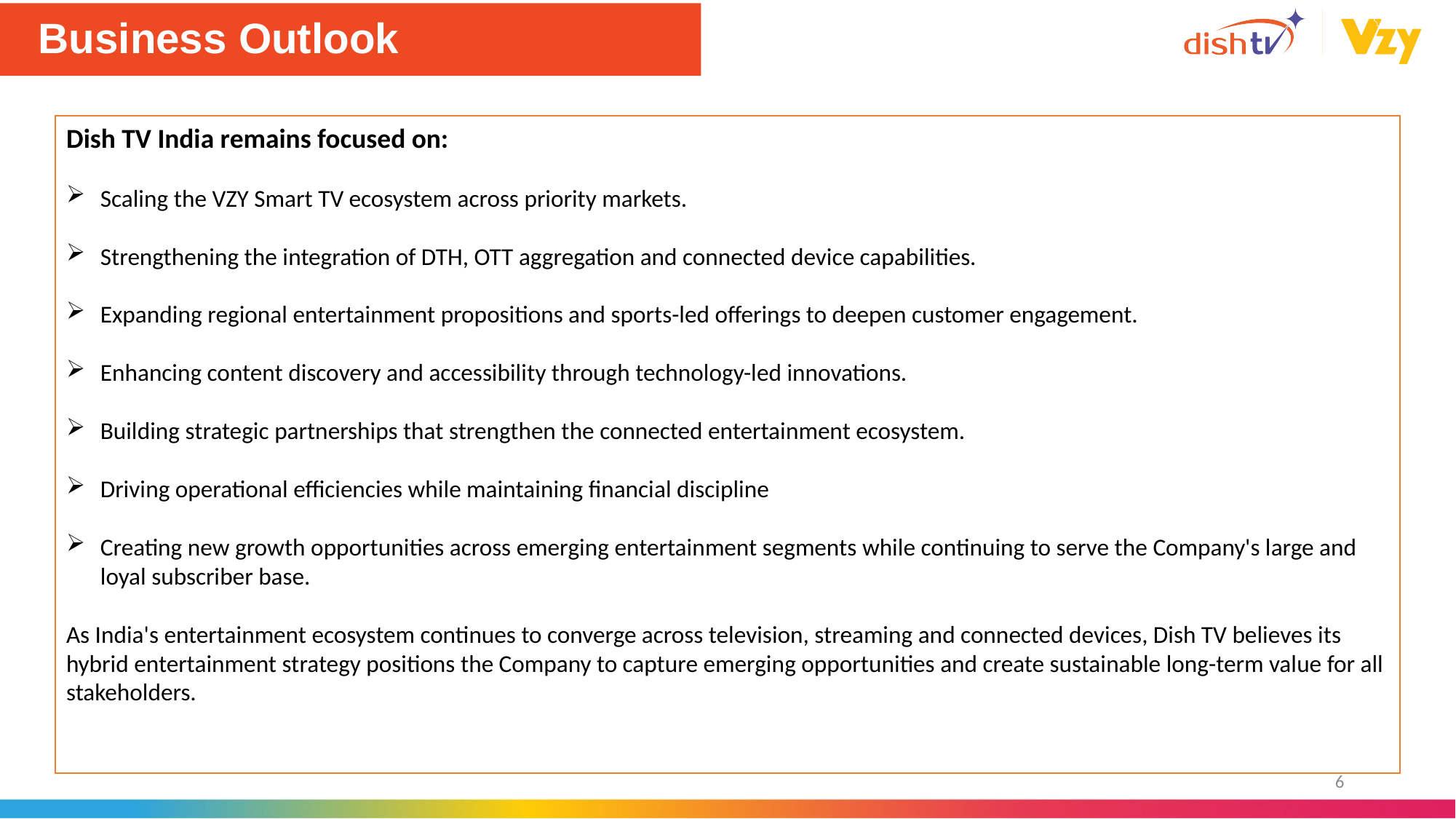

Business Outlook
Dish TV India remains focused on:
Scaling the VZY Smart TV ecosystem across priority markets.
Strengthening the integration of DTH, OTT aggregation and connected device capabilities.
Expanding regional entertainment propositions and sports-led offerings to deepen customer engagement.
Enhancing content discovery and accessibility through technology-led innovations.
Building strategic partnerships that strengthen the connected entertainment ecosystem.
Driving operational efficiencies while maintaining financial discipline
Creating new growth opportunities across emerging entertainment segments while continuing to serve the Company's large and loyal subscriber base.
As India's entertainment ecosystem continues to converge across television, streaming and connected devices, Dish TV believes its hybrid entertainment strategy positions the Company to capture emerging opportunities and create sustainable long-term value for all stakeholders.

6